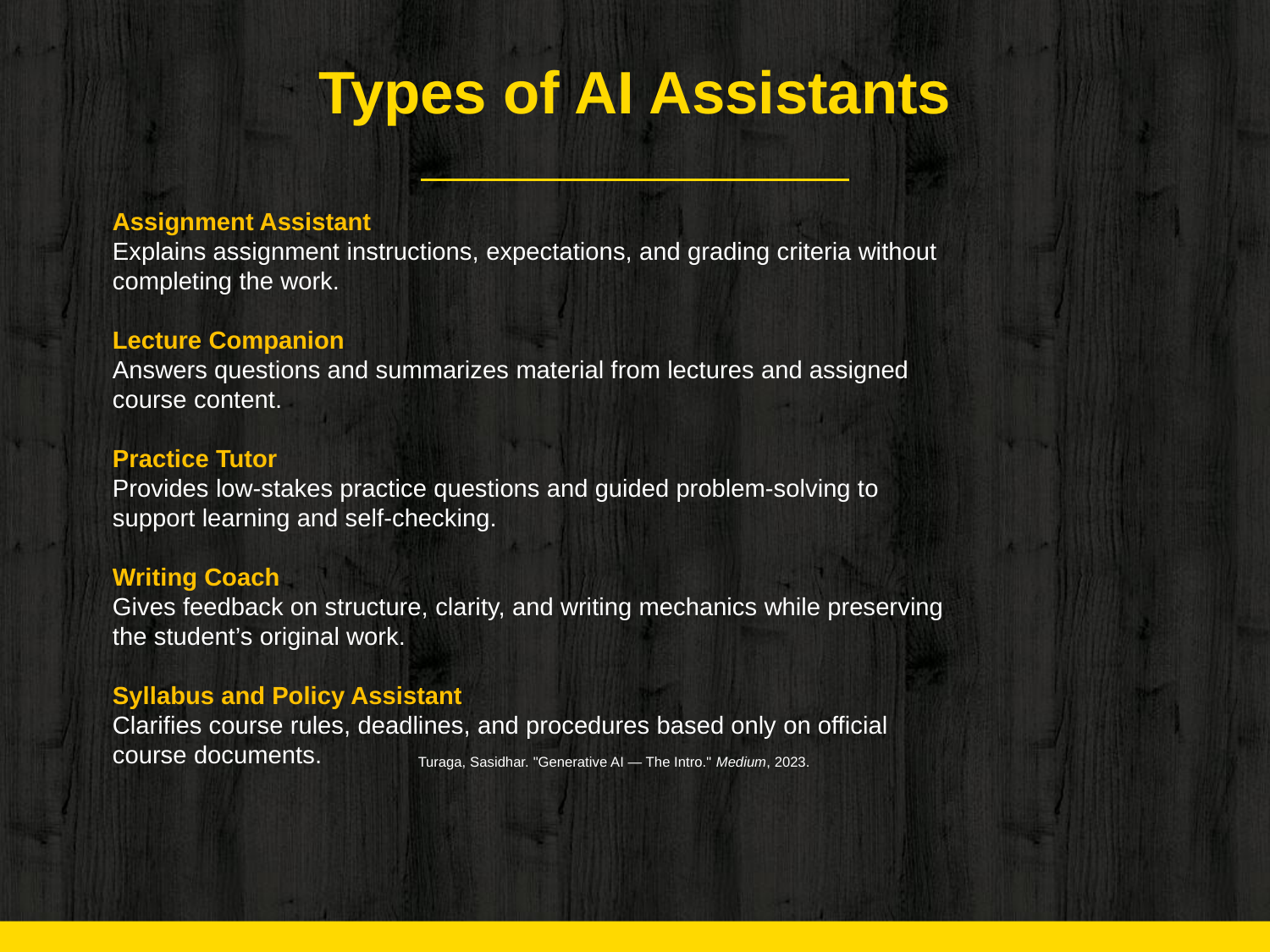

# Types of AI Assistants
Assignment Assistant
Explains assignment instructions, expectations, and grading criteria without completing the work.

Lecture Companion
Answers questions and summarizes material from lectures and assigned course content.

Practice Tutor
Provides low-stakes practice questions and guided problem-solving to support learning and self-checking.

Writing Coach
Gives feedback on structure, clarity, and writing mechanics while preserving the student’s original work.

Syllabus and Policy Assistant
Clarifies course rules, deadlines, and procedures based only on official course documents.
Turaga, Sasidhar. "Generative AI — The Intro." Medium, 2023.